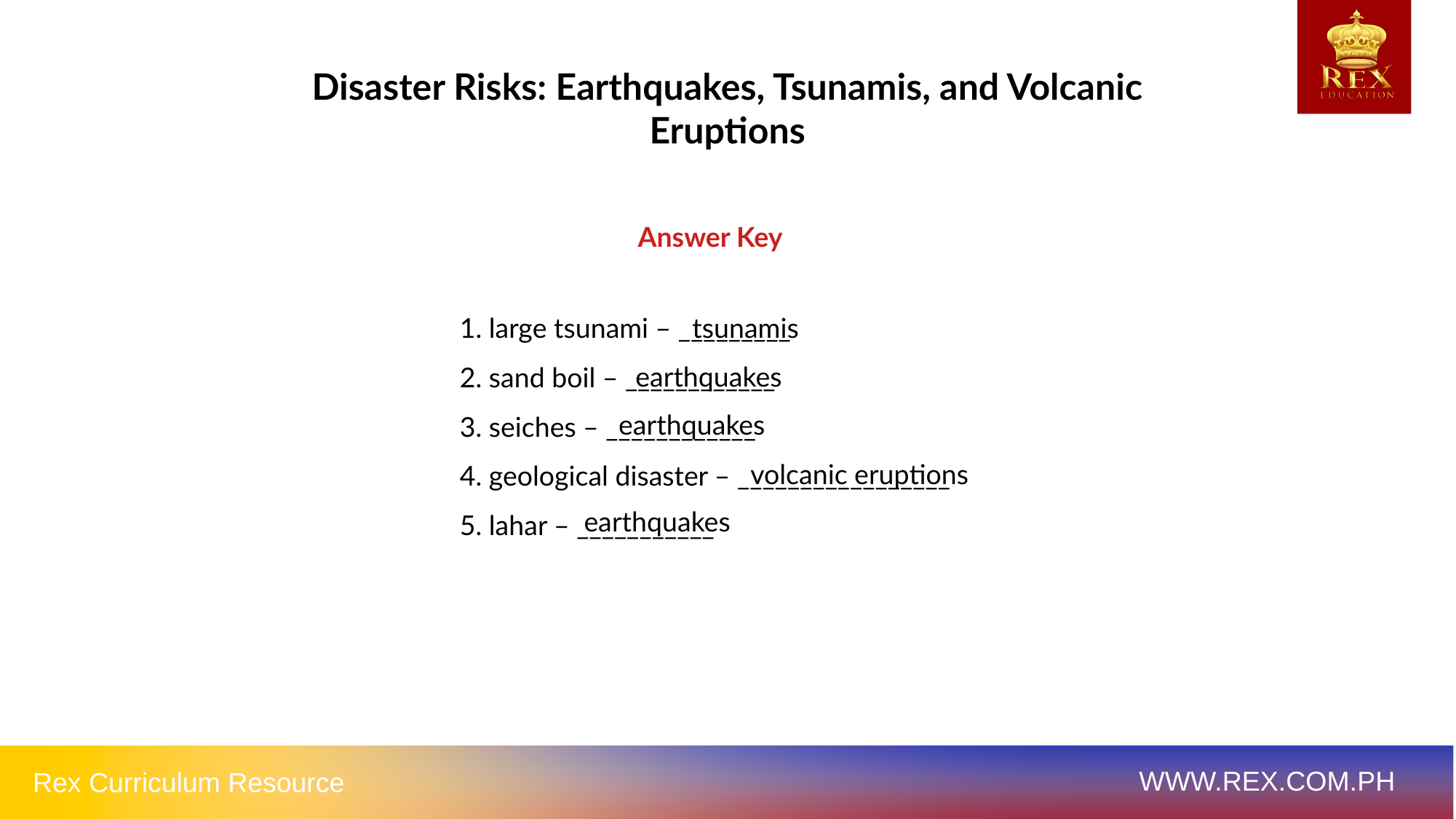

Disaster Risks: Earthquakes, Tsunamis, and Volcanic Eruptions
Answer Key

1. large tsunami – _________
2. sand boil – ____________
3. seiches – ____________
4. geological disaster – _________________
5. lahar – ___________
tsunamis
earthquakes
earthquakes
volcanic eruptions
earthquakes